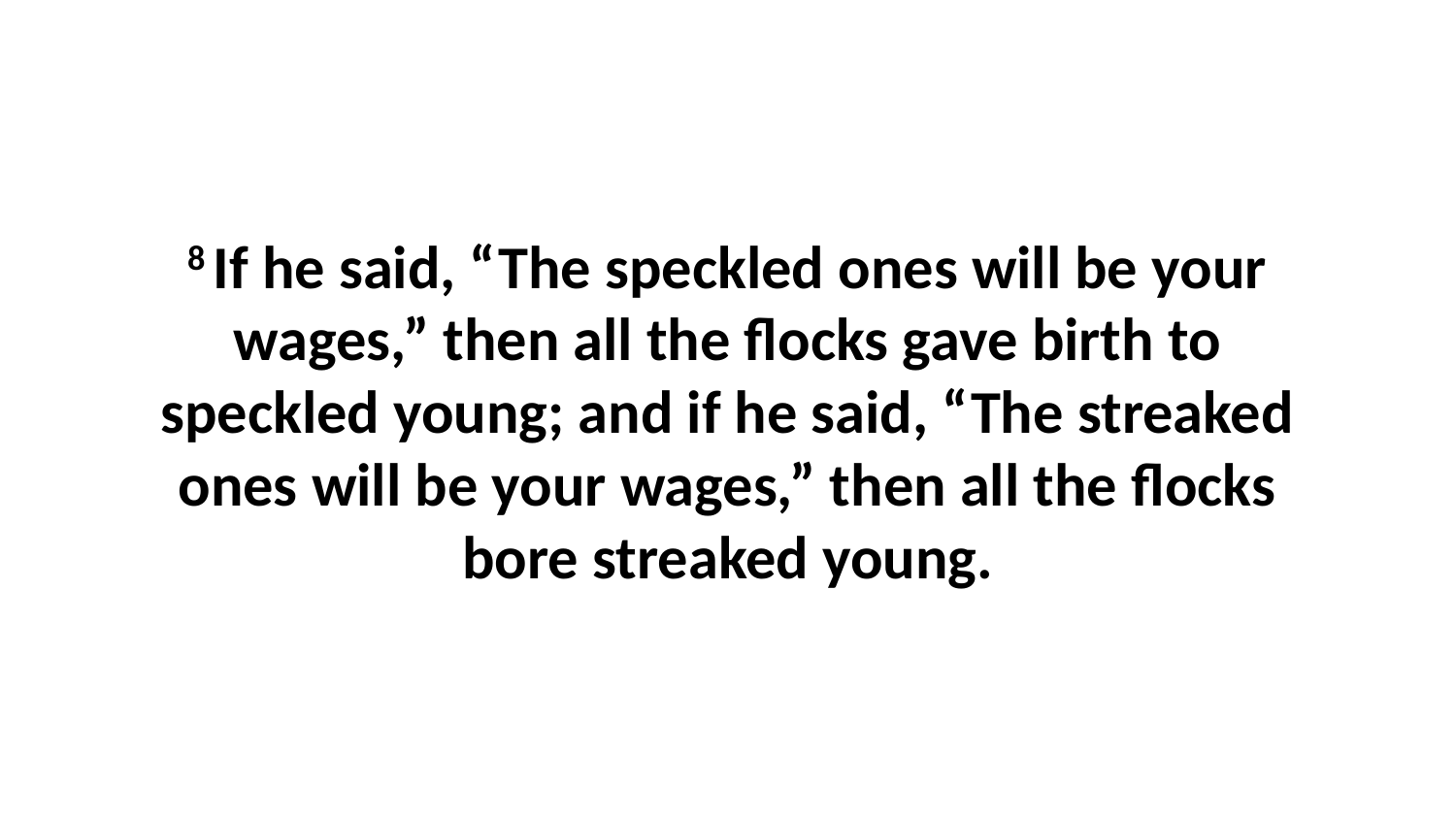

8 If he said, “The speckled ones will be your wages,” then all the flocks gave birth to speckled young; and if he said, “The streaked ones will be your wages,” then all the flocks bore streaked young.